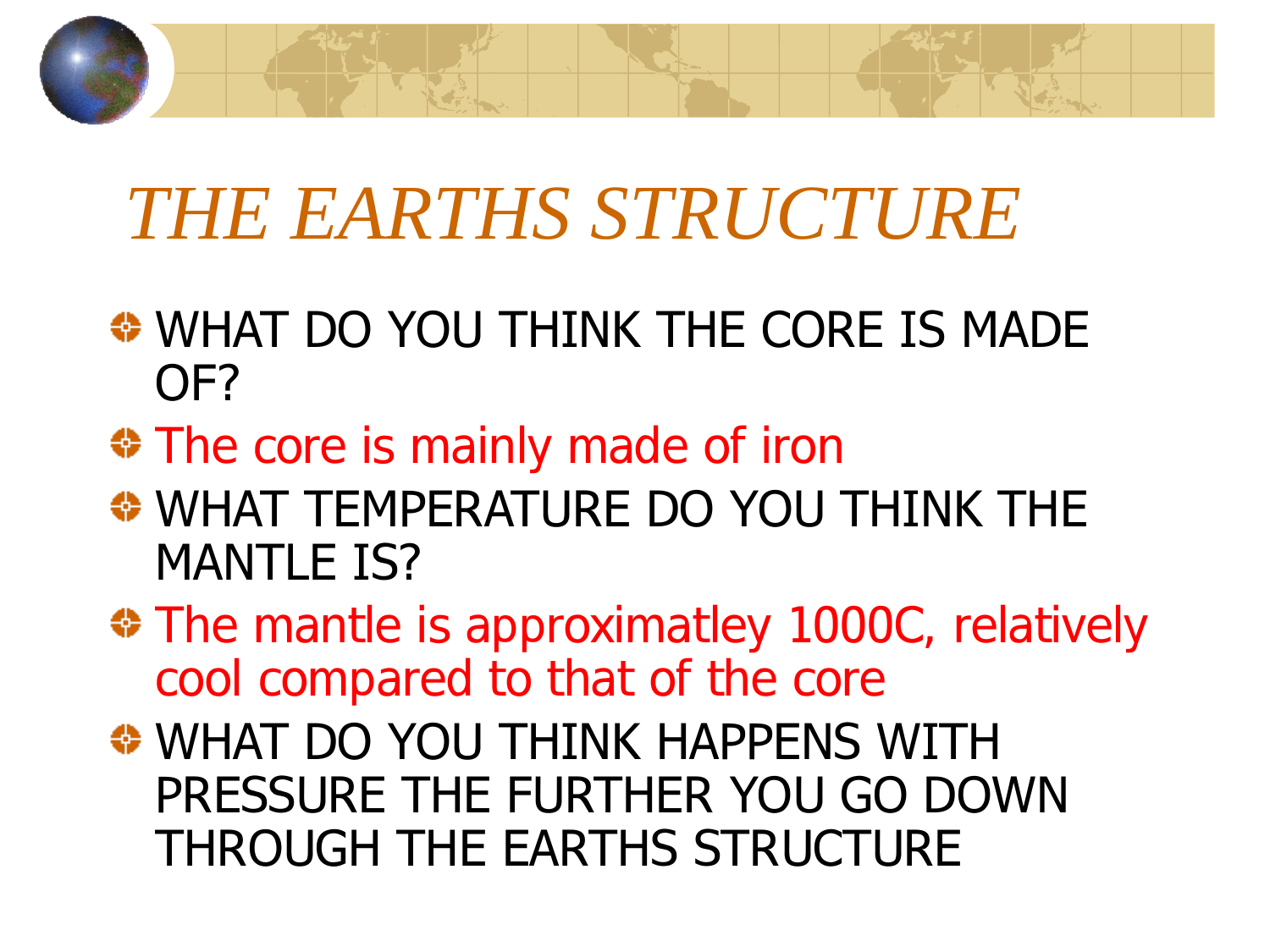

# THE EARTHS STRUCTURE
WHAT DO YOU THINK THE CORE IS MADE OF?
The core is mainly made of iron
WHAT TEMPERATURE DO YOU THINK THE MANTLE IS?
The mantle is approximatley 1000C, relatively cool compared to that of the core
WHAT DO YOU THINK HAPPENS WITH PRESSURE THE FURTHER YOU GO DOWN THROUGH THE EARTHS STRUCTURE